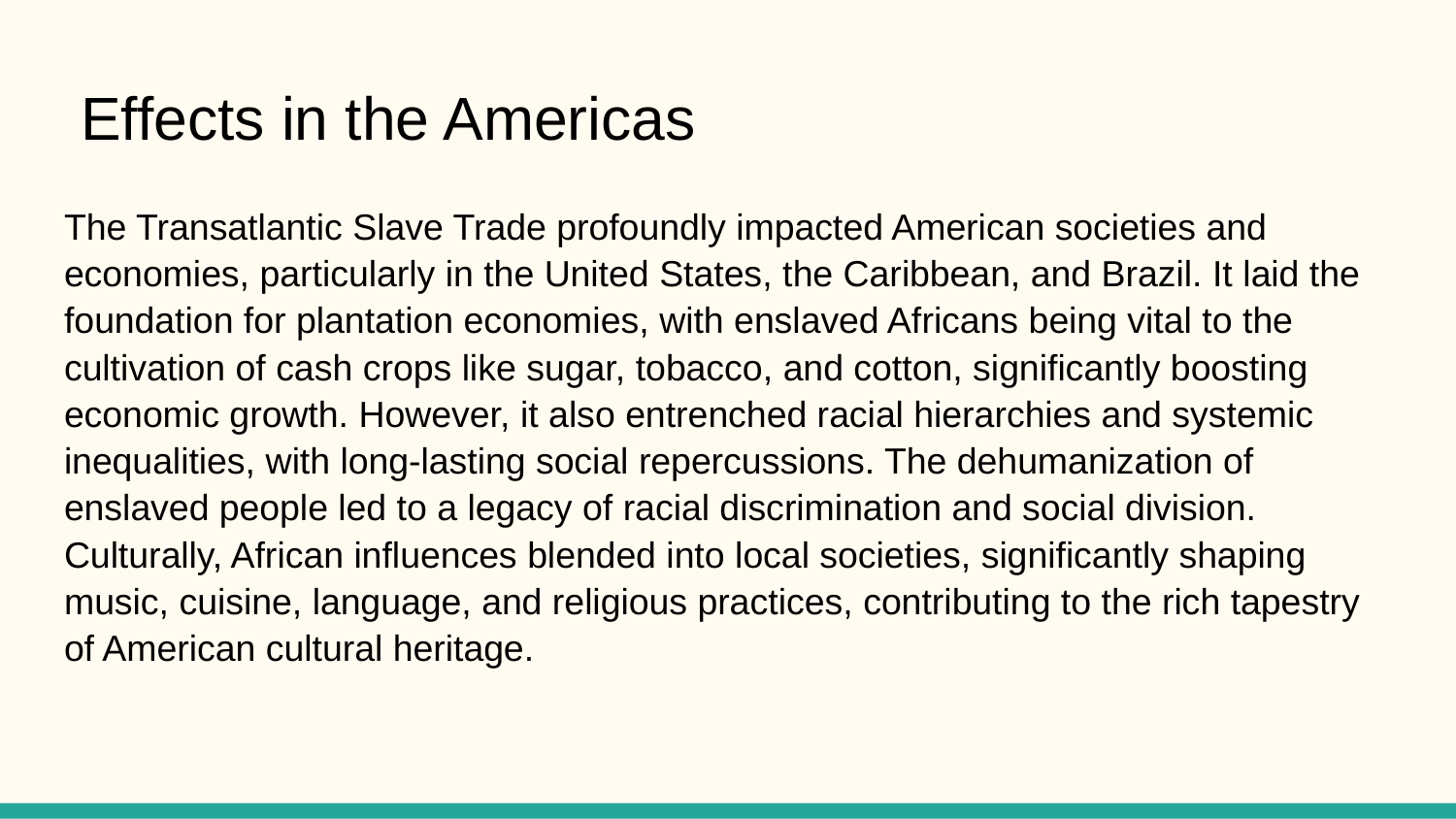

# Effects in the Americas

The Transatlantic Slave Trade profoundly impacted American societies and economies, particularly in the United States, the Caribbean, and Brazil. It laid the foundation for plantation economies, with enslaved Africans being vital to the cultivation of cash crops like sugar, tobacco, and cotton, significantly boosting economic growth. However, it also entrenched racial hierarchies and systemic inequalities, with long-lasting social repercussions. The dehumanization of enslaved people led to a legacy of racial discrimination and social division. Culturally, African influences blended into local societies, significantly shaping music, cuisine, language, and religious practices, contributing to the rich tapestry of American cultural heritage.